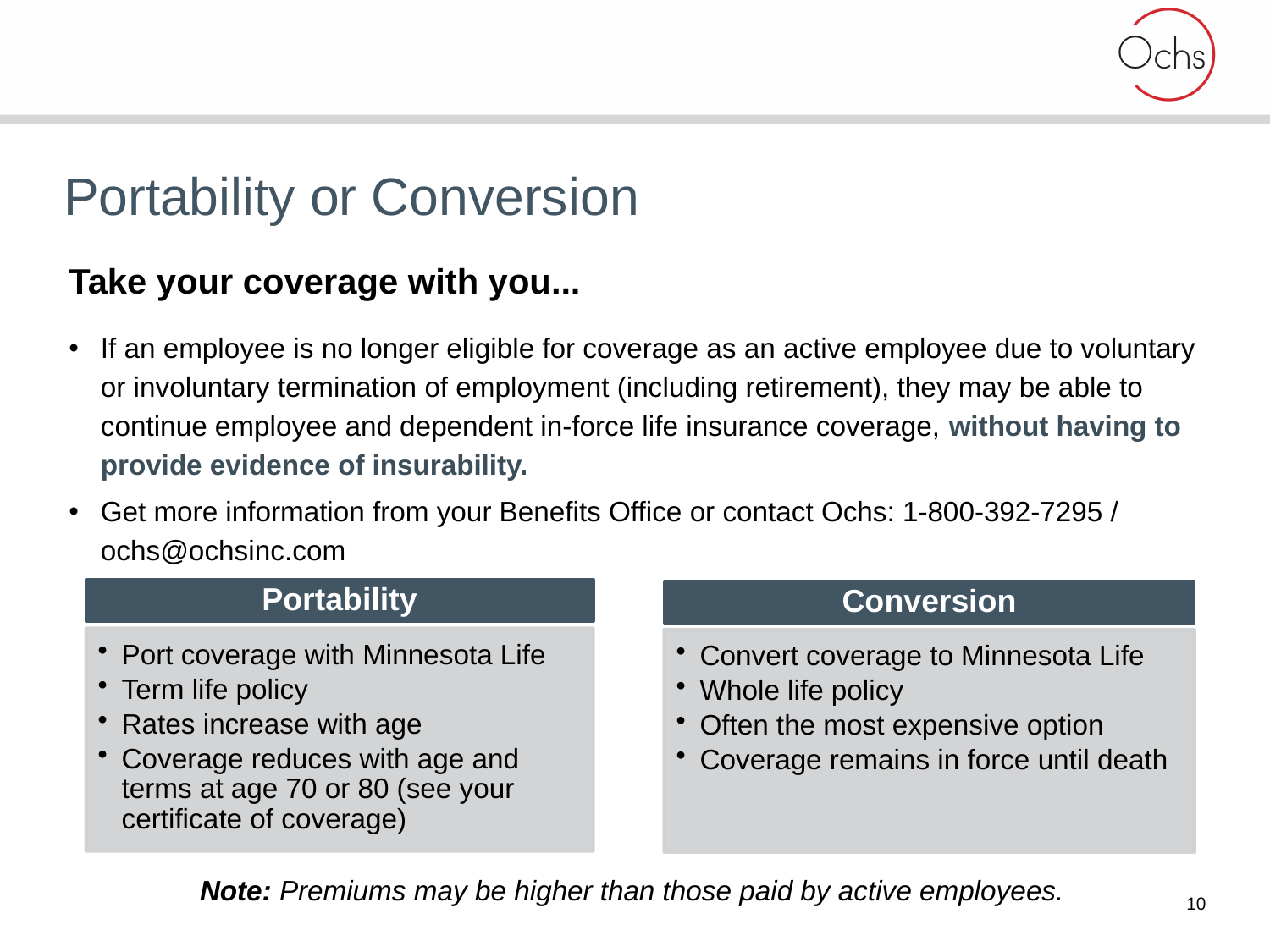

# Portability or Conversion
Take your coverage with you...
If an employee is no longer eligible for coverage as an active employee due to voluntary or involuntary termination of employment (including retirement), they may be able to continue employee and dependent in-force life insurance coverage, without having to provide evidence of insurability.
Get more information from your Benefits Office or contact Ochs: 1-800-392-7295 / ochs@ochsinc.com
Portability
Port coverage with Minnesota Life
Term life policy
Rates increase with age
Coverage reduces with age and terms at age 70 or 80 (see your certificate of coverage)
Conversion
Convert coverage to Minnesota Life
Whole life policy
Often the most expensive option
Coverage remains in force until death
Note: Premiums may be higher than those paid by active employees.
10